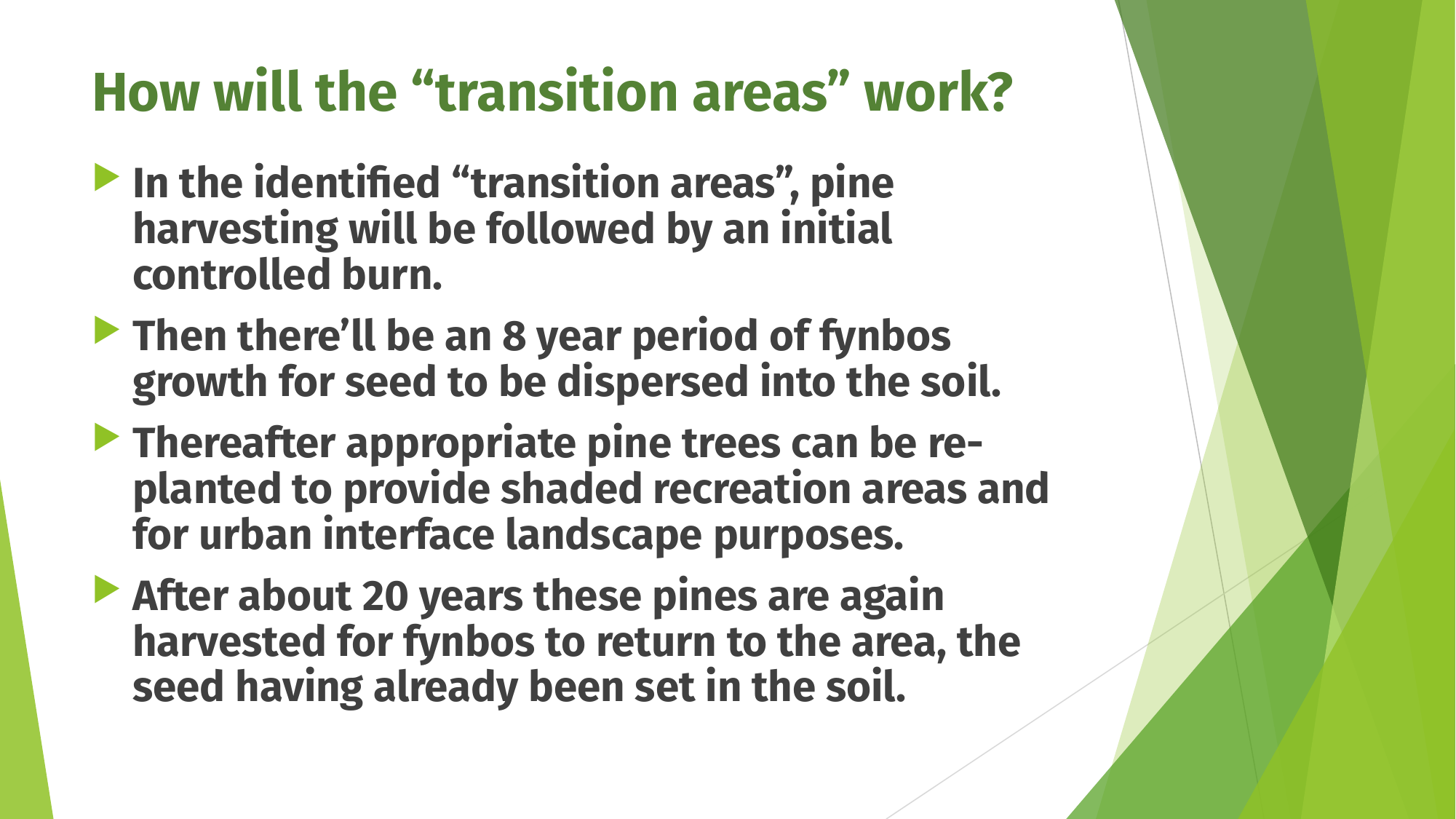

# How will the “transition areas” work?
In the identified “transition areas”, pine harvesting will be followed by an initial controlled burn.
Then there’ll be an 8 year period of fynbos growth for seed to be dispersed into the soil.
Thereafter appropriate pine trees can be re-planted to provide shaded recreation areas and for urban interface landscape purposes.
After about 20 years these pines are again harvested for fynbos to return to the area, the seed having already been set in the soil.